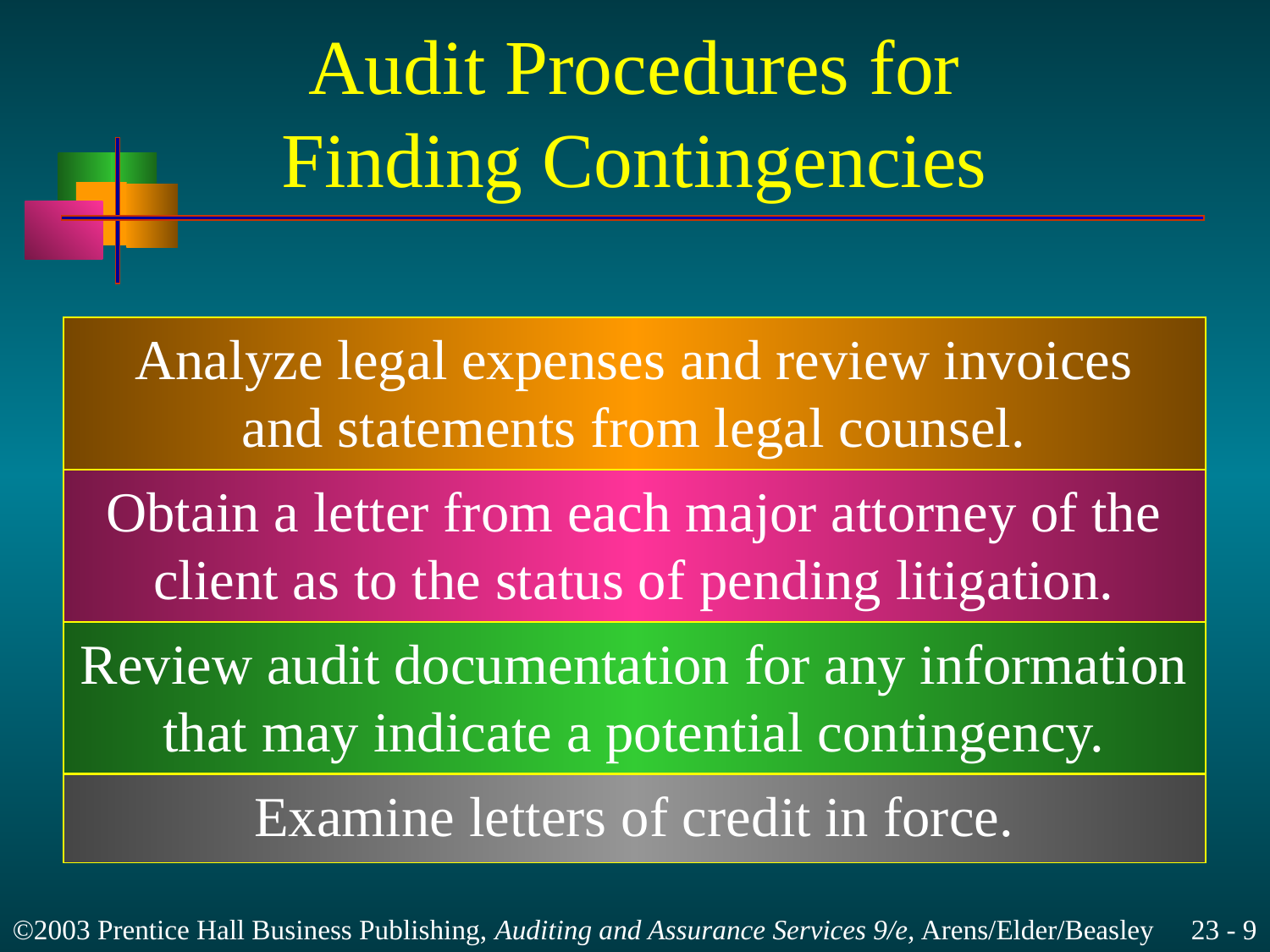

# Audit Procedures for Finding Contingencies
Analyze legal expenses and review invoices
and statements from legal counsel.
Obtain a letter from each major attorney of the
client as to the status of pending litigation.
Review audit documentation for any information
that may indicate a potential contingency.
Examine letters of credit in force.